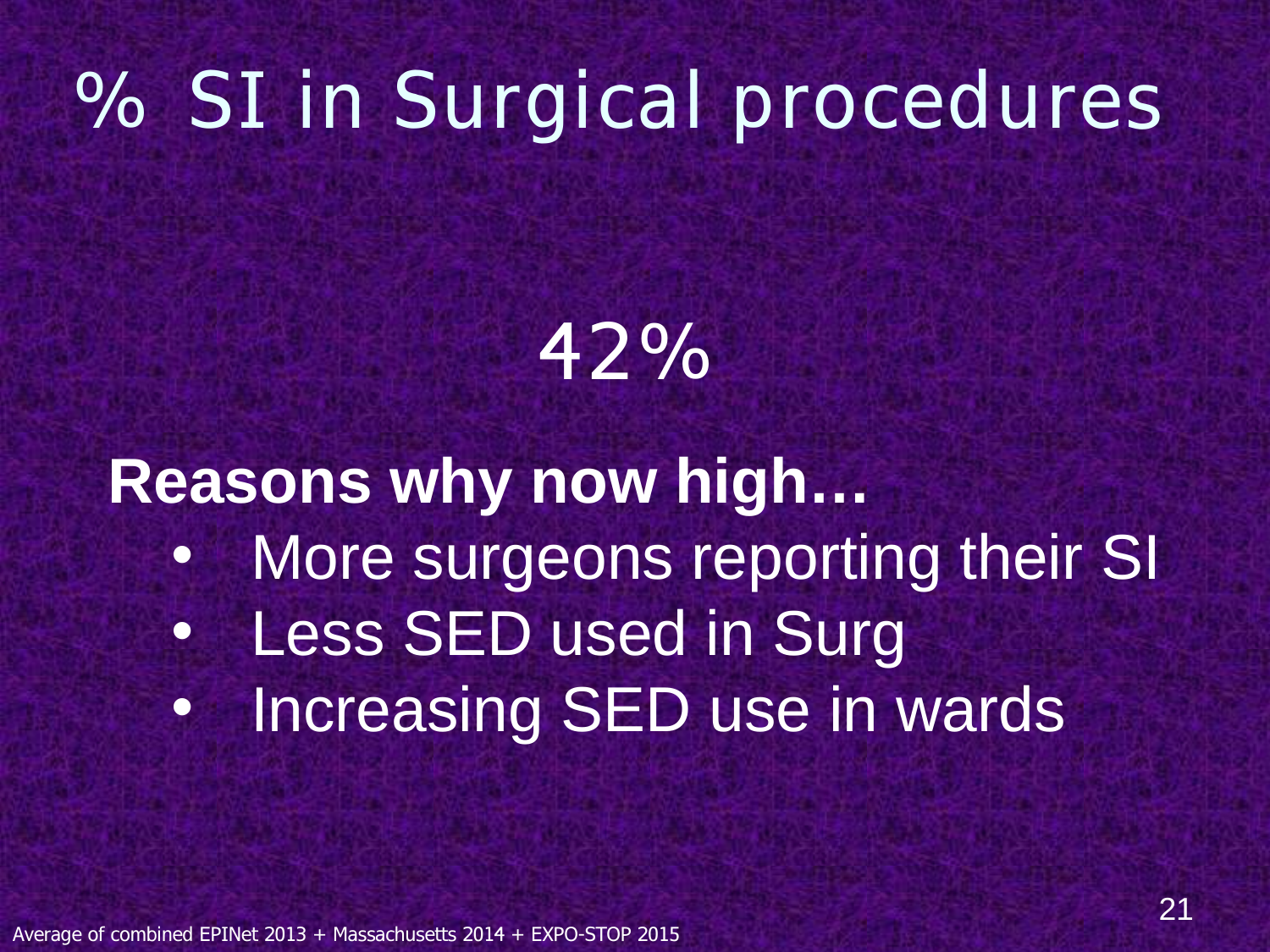

# % SI in Surgical procedures
42%
Reasons why now high…
More surgeons reporting their SI
Less SED used in Surg
Increasing SED use in wards
21
Average of combined EPINet 2013 + Massachusetts 2014 + EXPO-STOP 2015